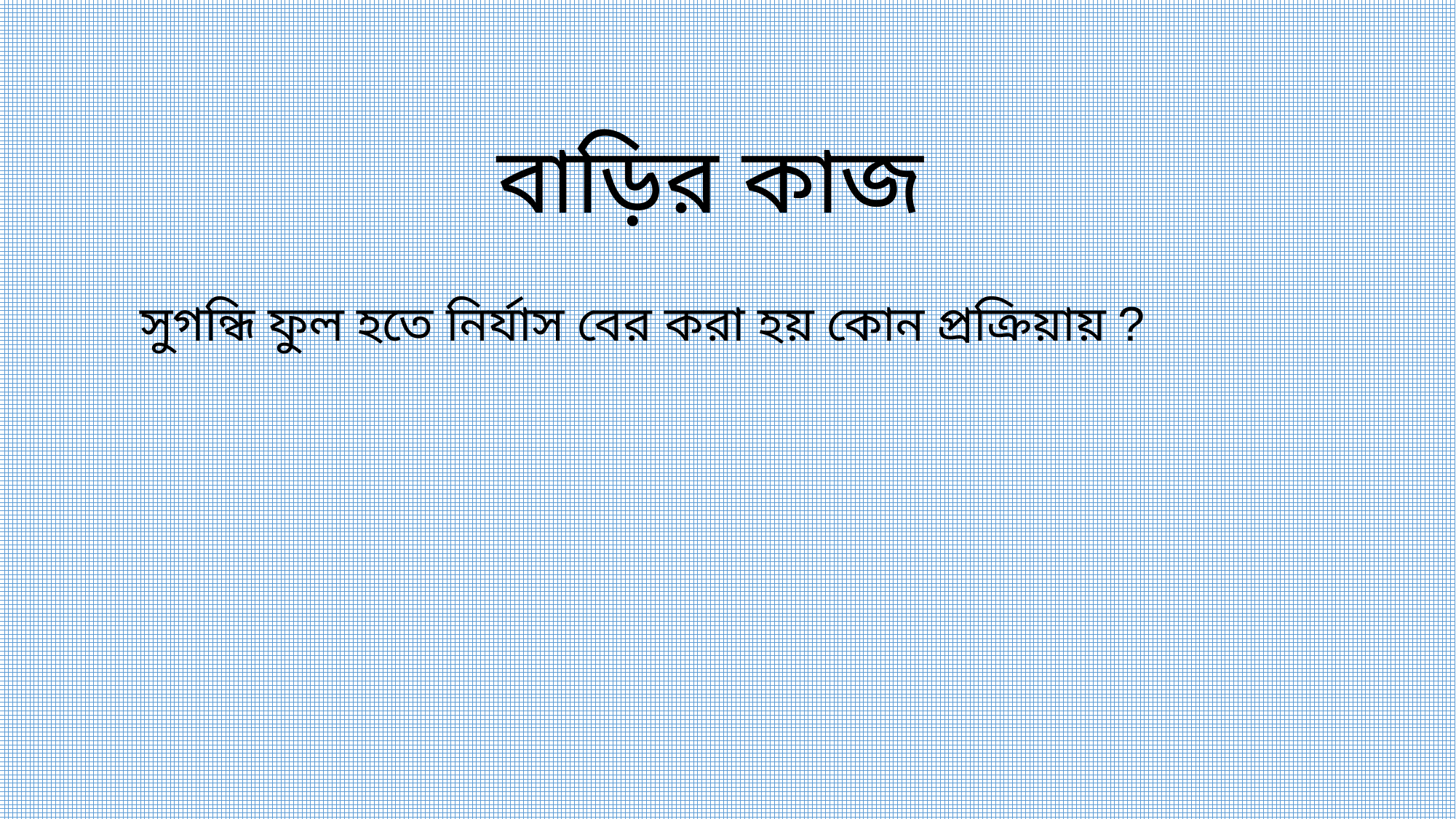

বাড়ির কাজ
সুগন্ধি ফুল হতে নির্যাস বের করা হয় কোন প্রক্রিয়ায় ?